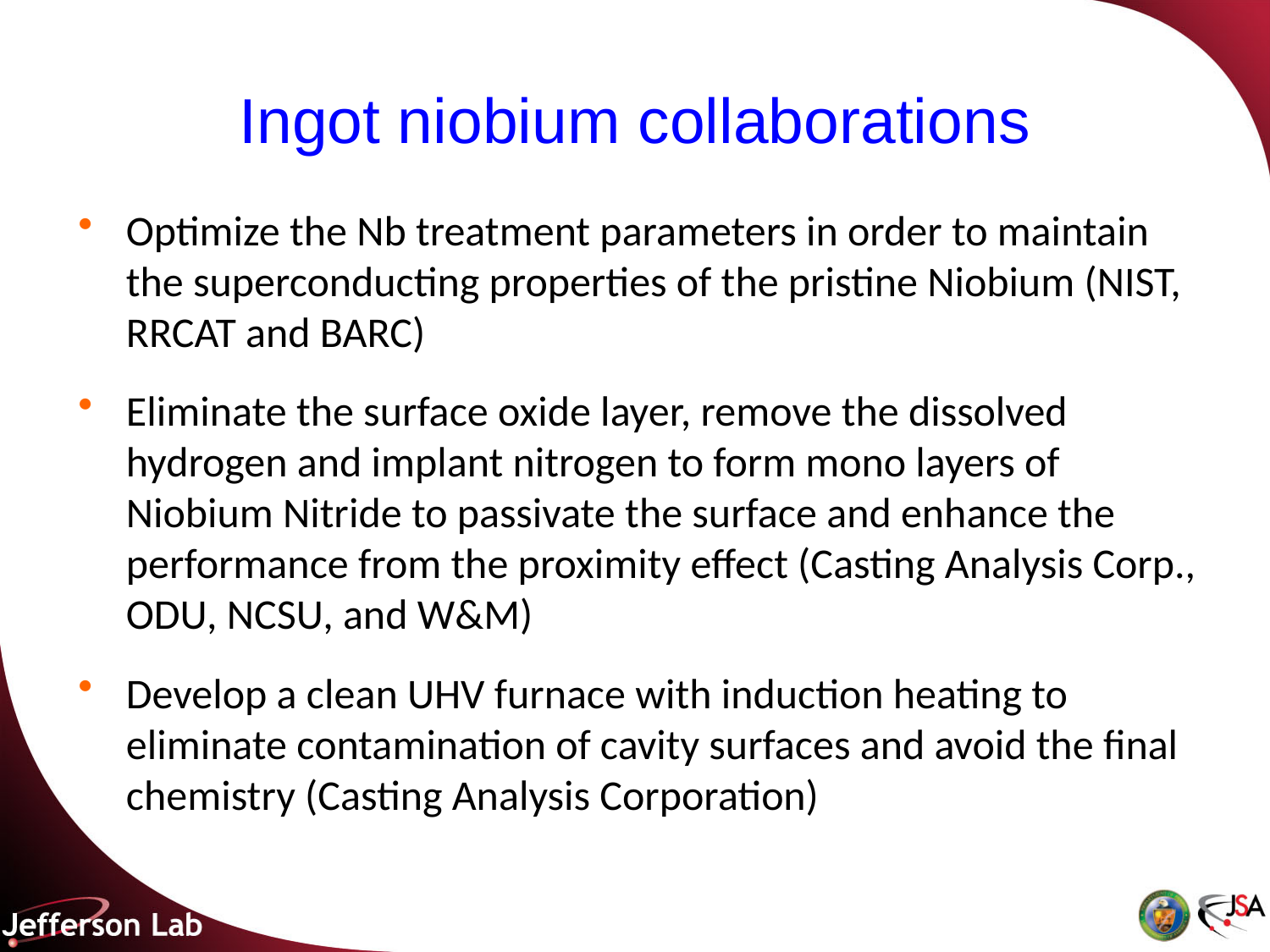

# Ingot niobium collaborations
Optimize the Nb treatment parameters in order to maintain the superconducting properties of the pristine Niobium (NIST, RRCAT and BARC)

Eliminate the surface oxide layer, remove the dissolved hydrogen and implant nitrogen to form mono layers of Niobium Nitride to passivate the surface and enhance the performance from the proximity effect (Casting Analysis Corp., ODU, NCSU, and W&M)

Develop a clean UHV furnace with induction heating to eliminate contamination of cavity surfaces and avoid the final chemistry (Casting Analysis Corporation)